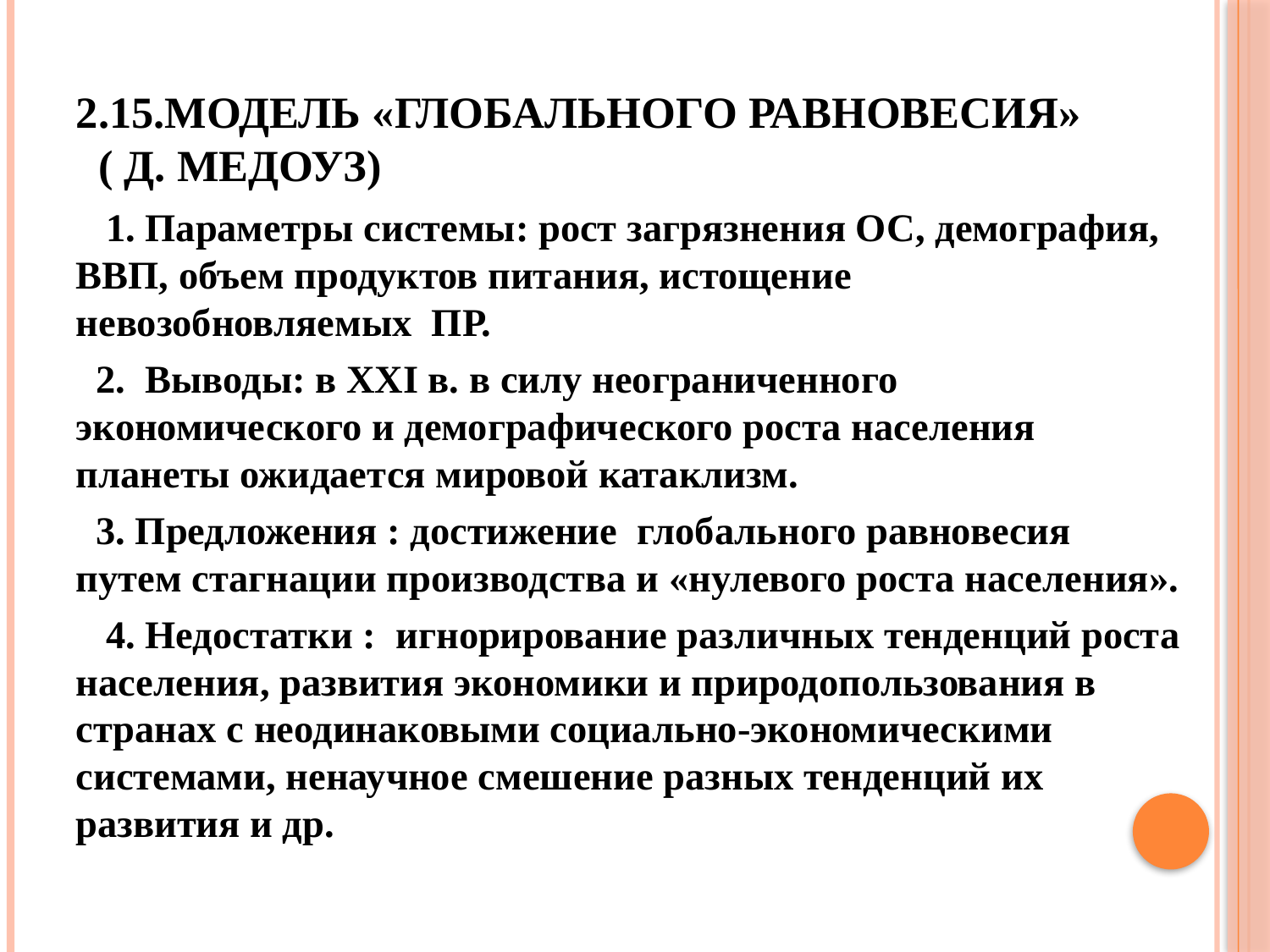

# 2.15.Модель «глобального равновесия» ( Д. Медоуз)
   1. Параметры системы: рост загрязнения ОС, демография, ВВП, объем продуктов питания, истощение невозобновляемых  ПР.
  2.  Выводы: в XXI в. в силу неограниченного экономического и демографического роста населения планеты ожидается мировой катаклизм.
  3. Предложения : достижение  глобального равновесия путем стагнации производства и «нулевого роста населения».
   4. Недостатки :  игнорирование различных тенденций роста населения, развития экономики и природопользования в странах с неодинаковыми социально-экономическими системами, ненаучное смешение разных тенденций их развития и др.